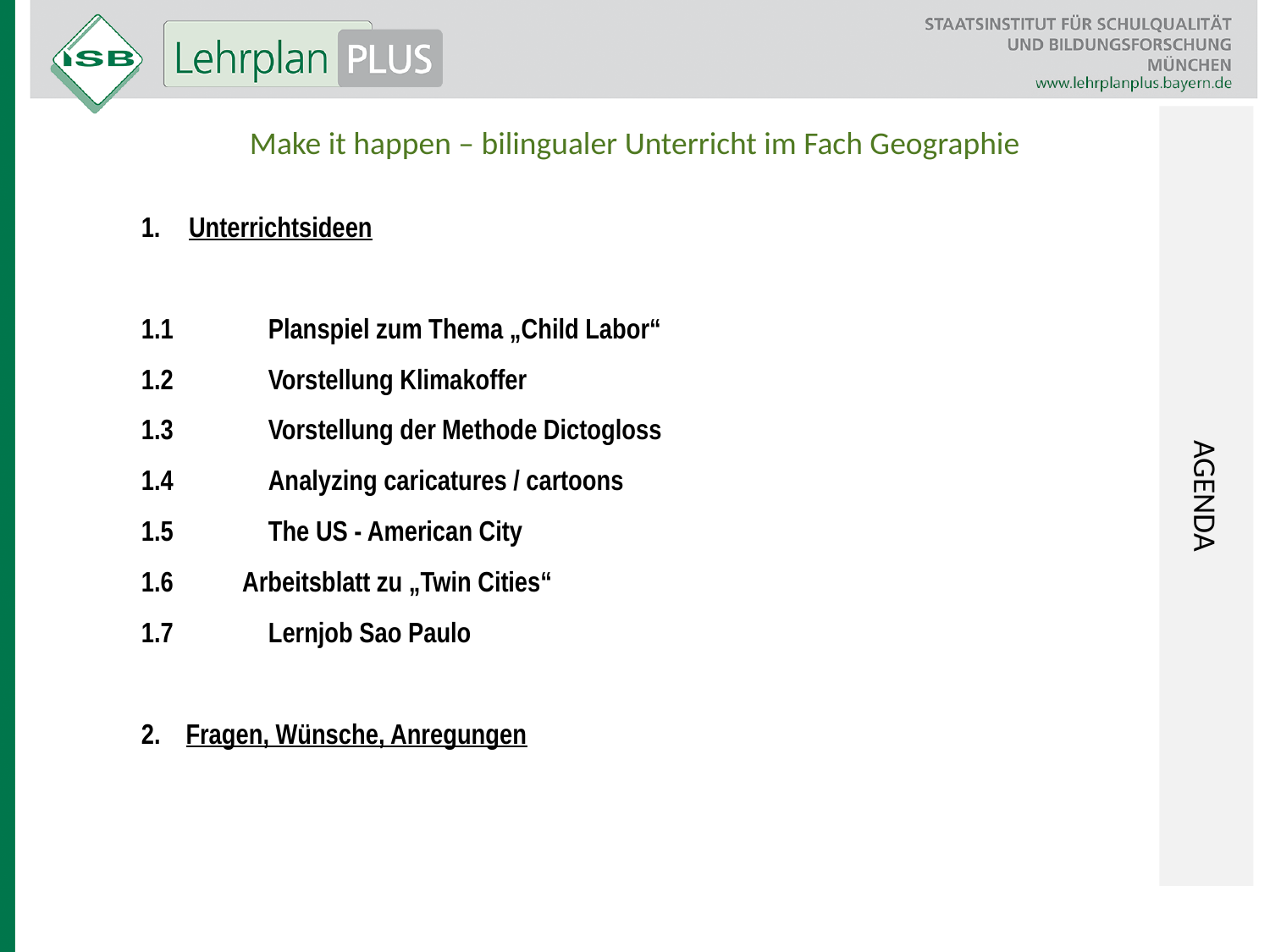

AGENDA

Make it happen – bilingualer Unterricht im Fach Geographie
Unterrichtsideen

1.1	Planspiel zum Thema „Child Labor“
1.2	Vorstellung Klimakoffer
1.3	Vorstellung der Methode Dictogloss
1.4 	Analyzing caricatures / cartoons
1.5	The US - American City
1.6           Arbeitsblatt zu „Twin Cities“
1.7	Lernjob Sao Paulo

2.    Fragen, Wünsche, Anregungen